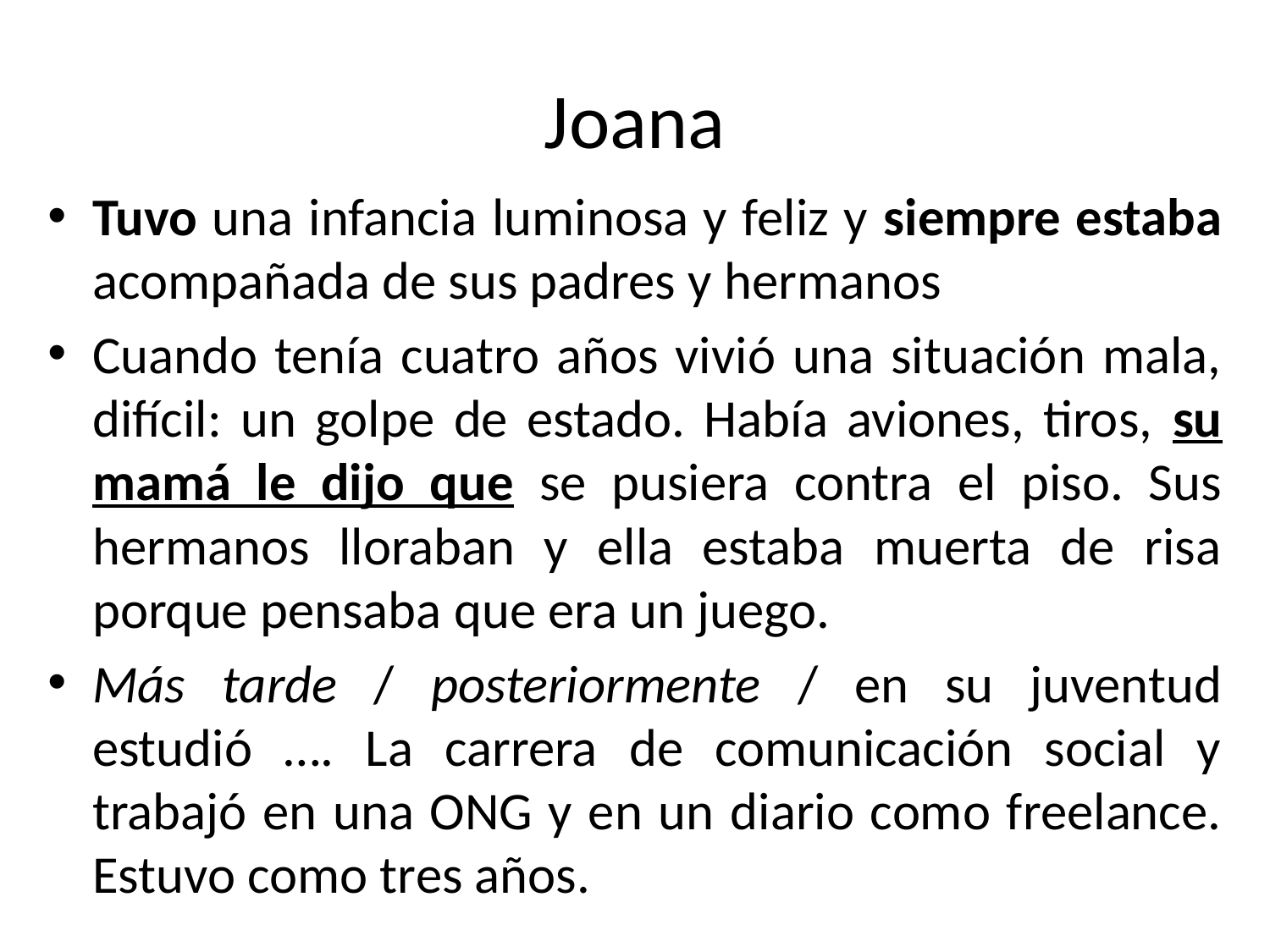

# Joana
Tuvo una infancia luminosa y feliz y siempre estaba acompañada de sus padres y hermanos
Cuando tenía cuatro años vivió una situación mala, difícil: un golpe de estado. Había aviones, tiros, su mamá le dijo que se pusiera contra el piso. Sus hermanos lloraban y ella estaba muerta de risa porque pensaba que era un juego.
Más tarde / posteriormente / en su juventud estudió …. La carrera de comunicación social y trabajó en una ONG y en un diario como freelance. Estuvo como tres años.